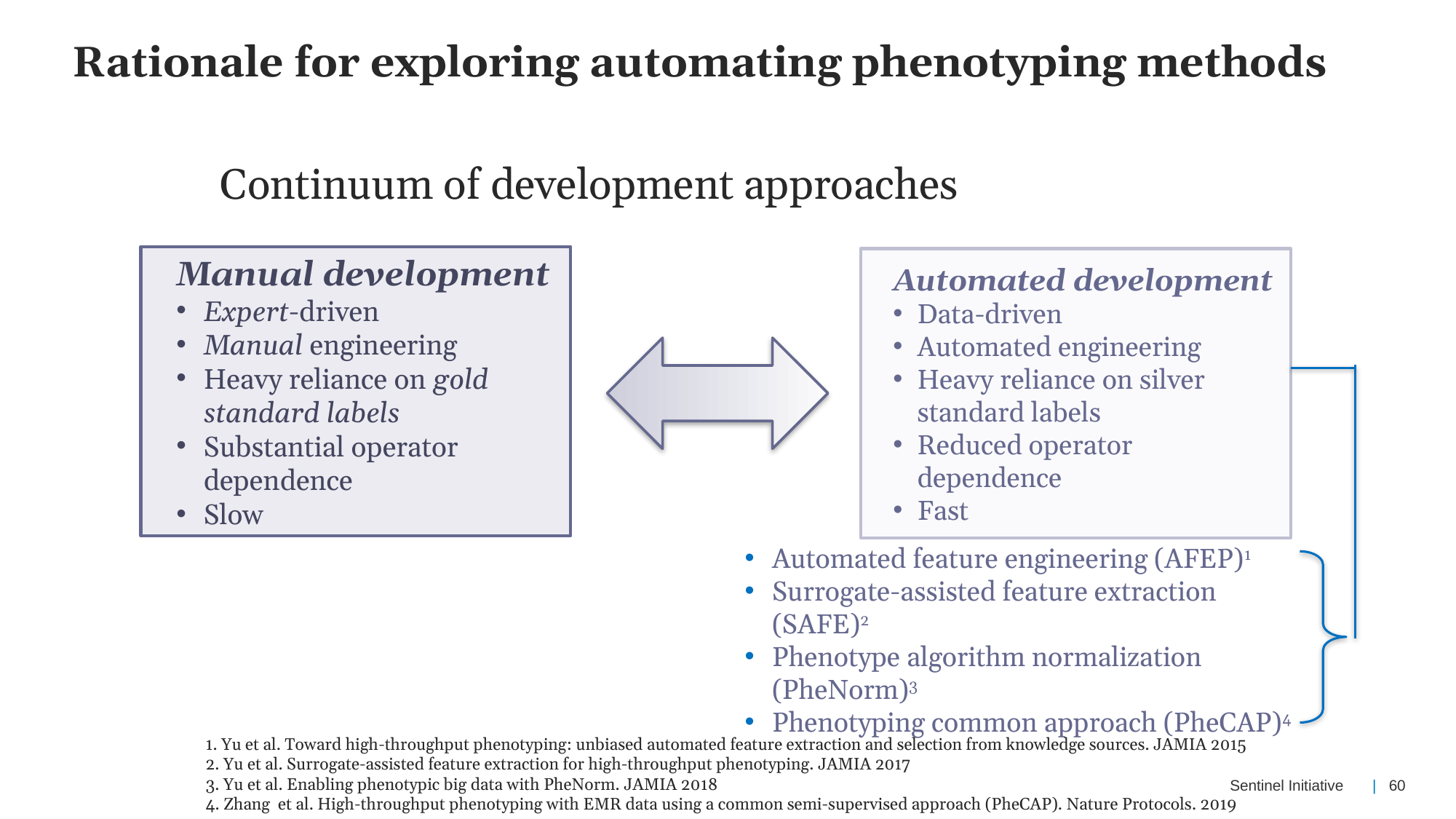

# Rationale for exploring automating phenotyping methods
Continuum of development approaches
Manual development
Expert-driven
Manual engineering
Heavy reliance on gold standard labels
Substantial operator dependence
Slow
Automated development
Data-driven
Automated engineering
Heavy reliance on silver standard labels
Reduced operator dependence
Fast

Automated feature engineering (AFEP)1
Surrogate-assisted feature extraction (SAFE)2
Phenotype algorithm normalization (PheNorm)3
Phenotyping common approach (PheCAP)4
1. Yu et al. Toward high-throughput phenotyping: unbiased automated feature extraction and selection from knowledge sources. JAMIA 2015
2. Yu et al. Surrogate-assisted feature extraction for high-throughput phenotyping. JAMIA 2017
3. Yu et al. Enabling phenotypic big data with PheNorm. JAMIA 2018
4. Zhang  et al. High-throughput phenotyping with EMR data using a common semi-supervised approach (PheCAP). Nature Protocols. 2019